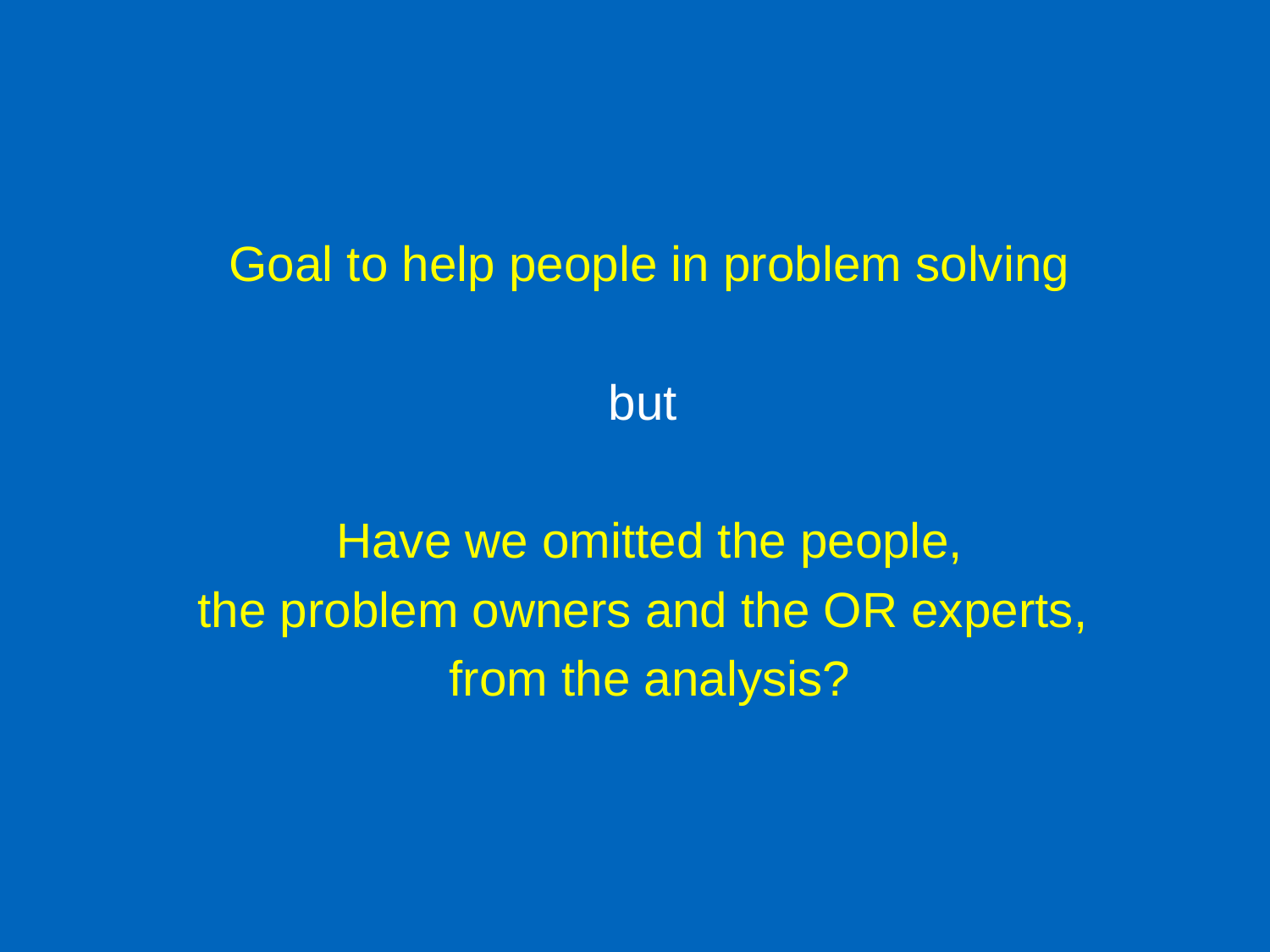

Goal to help people in problem solving

but

Have we omitted the people,
the problem owners and the OR experts,
from the analysis?